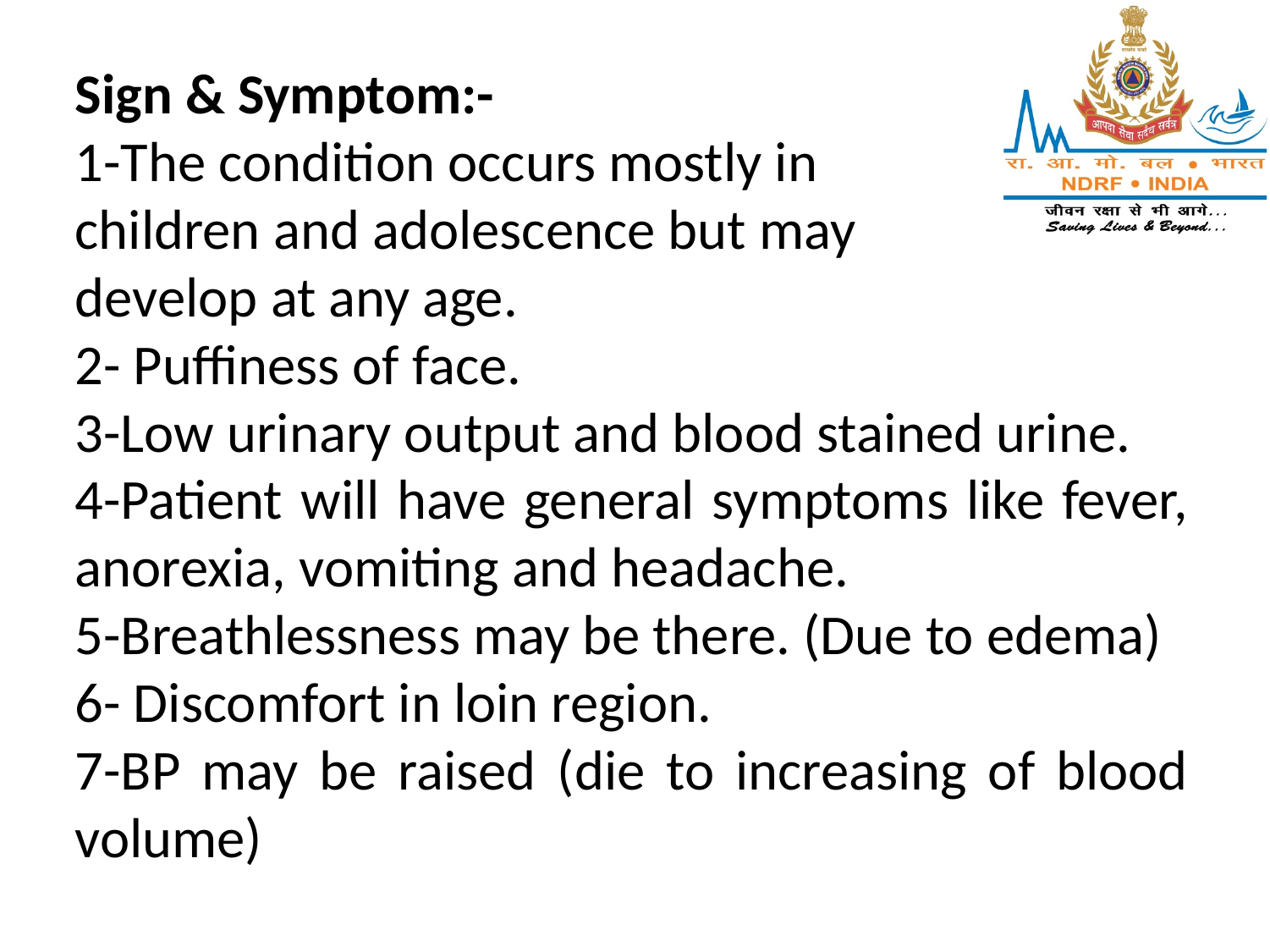

Sign & Symptom:-
1-The condition occurs mostly in
children and adolescence but may
develop at any age.
2- Puffiness of face.
3-Low urinary output and blood stained urine.
4-Patient will have general symptoms like fever, anorexia, vomiting and headache.
5-Breathlessness may be there. (Due to edema)
6- Discomfort in loin region.
7-BP may be raised (die to increasing of blood volume)